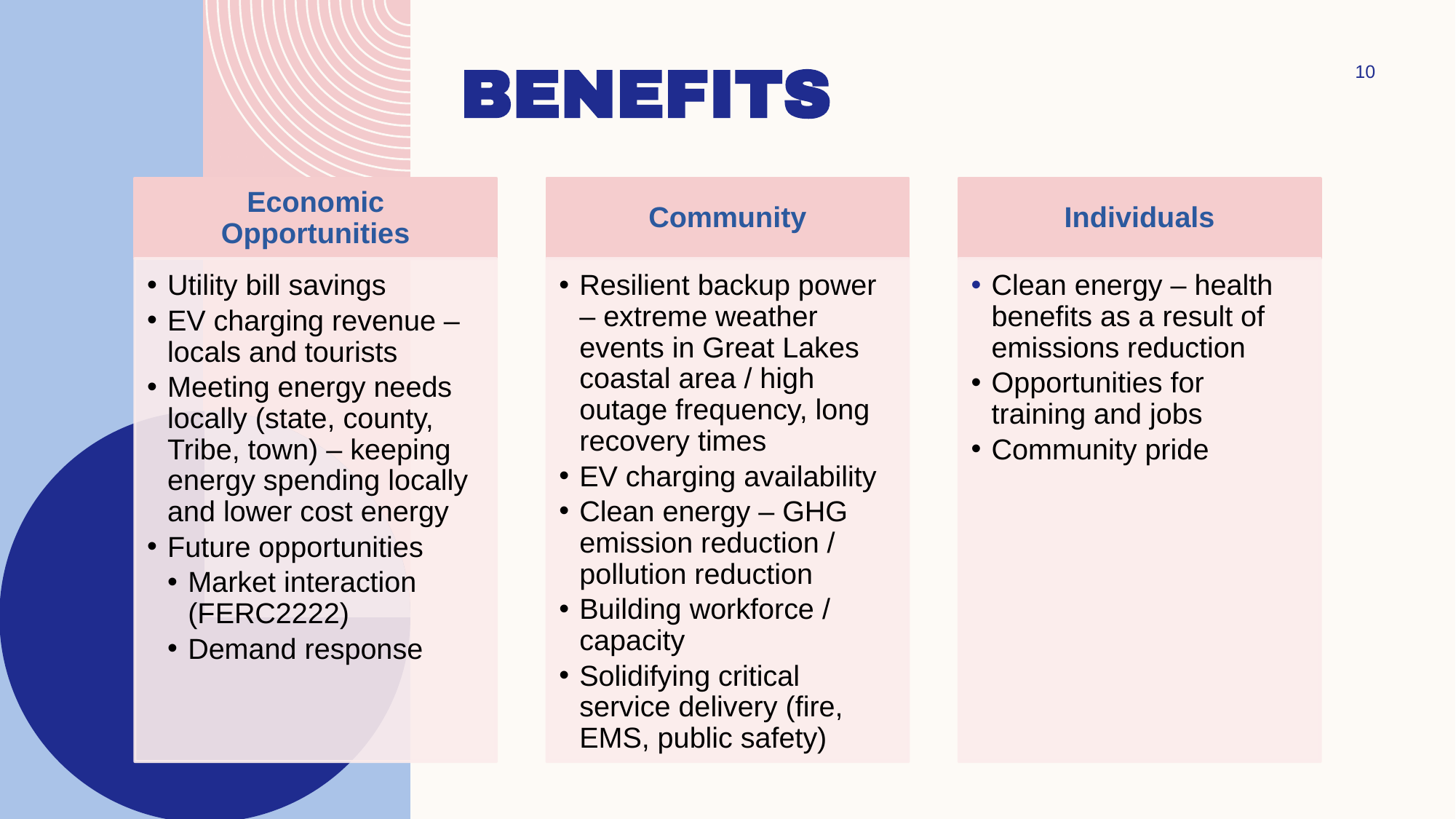

# BENEFITS
10
Economic Opportunities
Utility bill savings
EV charging revenue – locals and tourists
Meeting energy needs locally (state, county, Tribe, town) – keeping energy spending locally and lower cost energy
Future opportunities
Market interaction (FERC2222)
Demand response
Community
Resilient backup power – extreme weather events in Great Lakes coastal area / high outage frequency, long recovery times
EV charging availability
Clean energy – GHG emission reduction / pollution reduction
Building workforce / capacity
Solidifying critical service delivery (fire, EMS, public safety)
Individuals
Clean energy – health benefits as a result of emissions reduction
Opportunities for training and jobs
Community pride